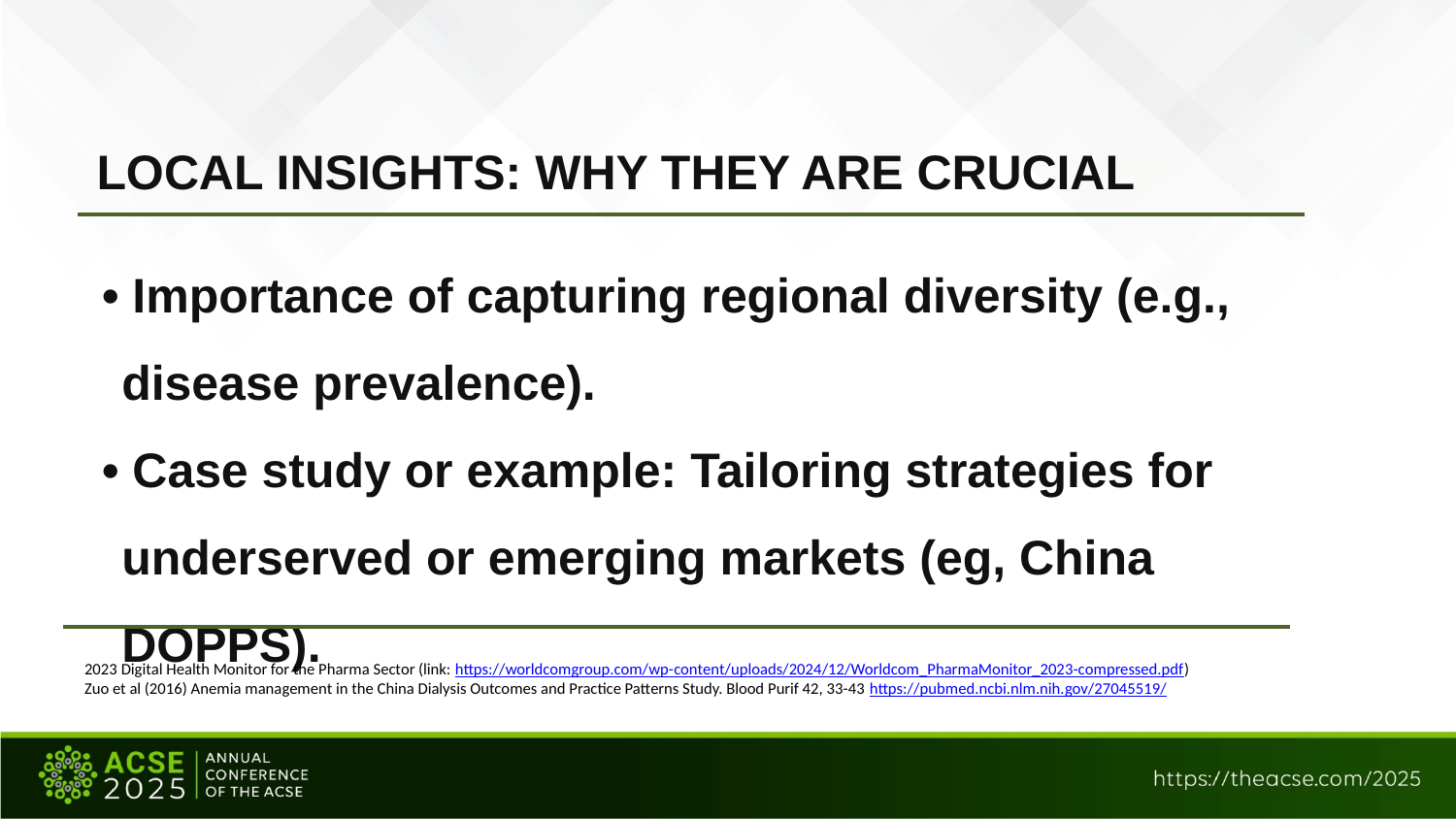

LOCAL INSIGHTS: WHY THEY ARE CRUCIAL
• Importance of capturing regional diversity (e.g., disease prevalence).
• Case study or example: Tailoring strategies for underserved or emerging markets (eg, China DOPPS).
2023 Digital Health Monitor for the Pharma Sector (link: https://worldcomgroup.com/wp-content/uploads/2024/12/Worldcom_PharmaMonitor_2023-compressed.pdf)
Zuo et al (2016) Anemia management in the China Dialysis Outcomes and Practice Patterns Study. Blood Purif 42, 33-43 https://pubmed.ncbi.nlm.nih.gov/27045519/